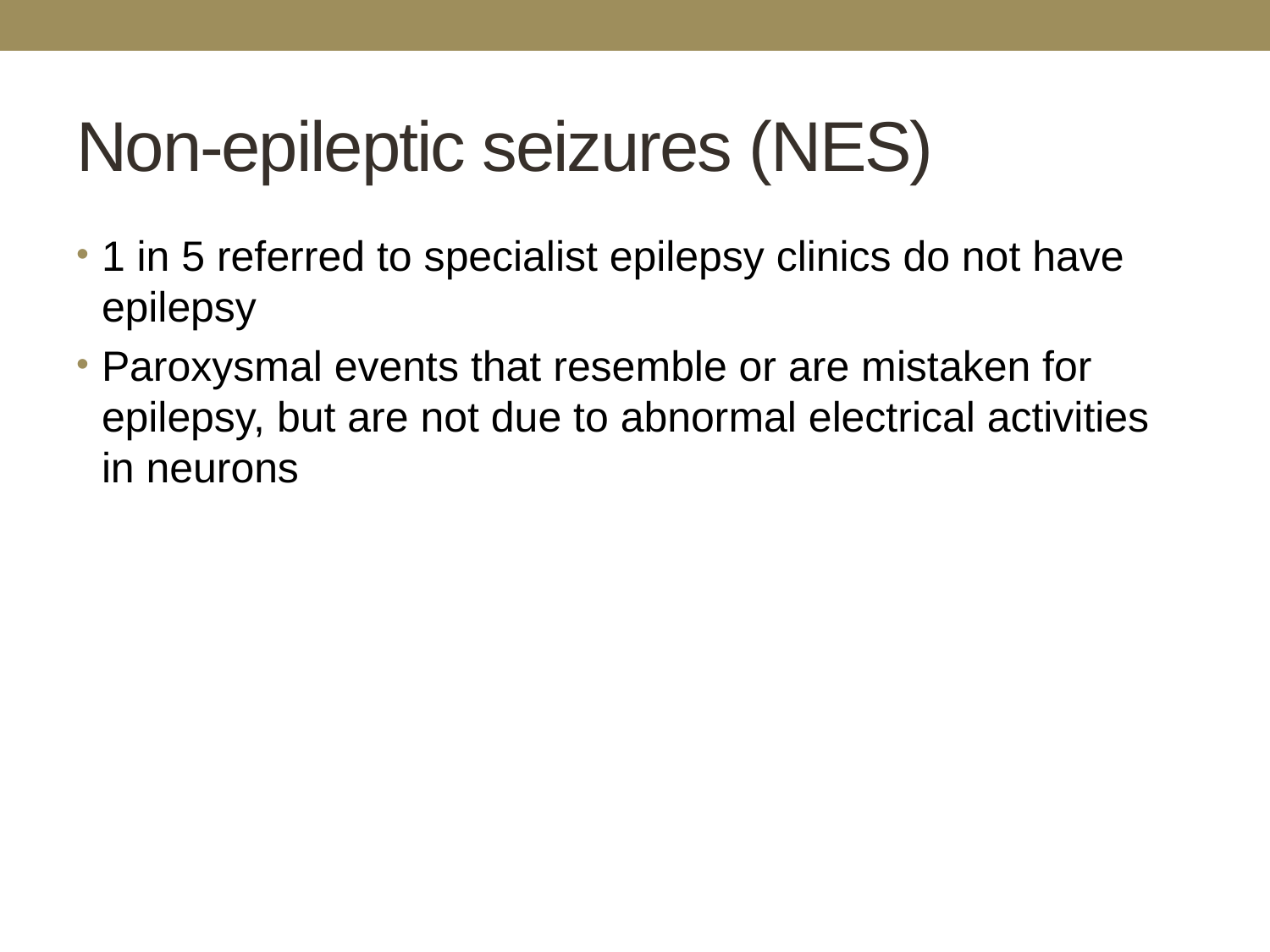

# Non-epileptic seizures (NES)
1 in 5 referred to specialist epilepsy clinics do not have epilepsy
Paroxysmal events that resemble or are mistaken for epilepsy, but are not due to abnormal electrical activities in neurons